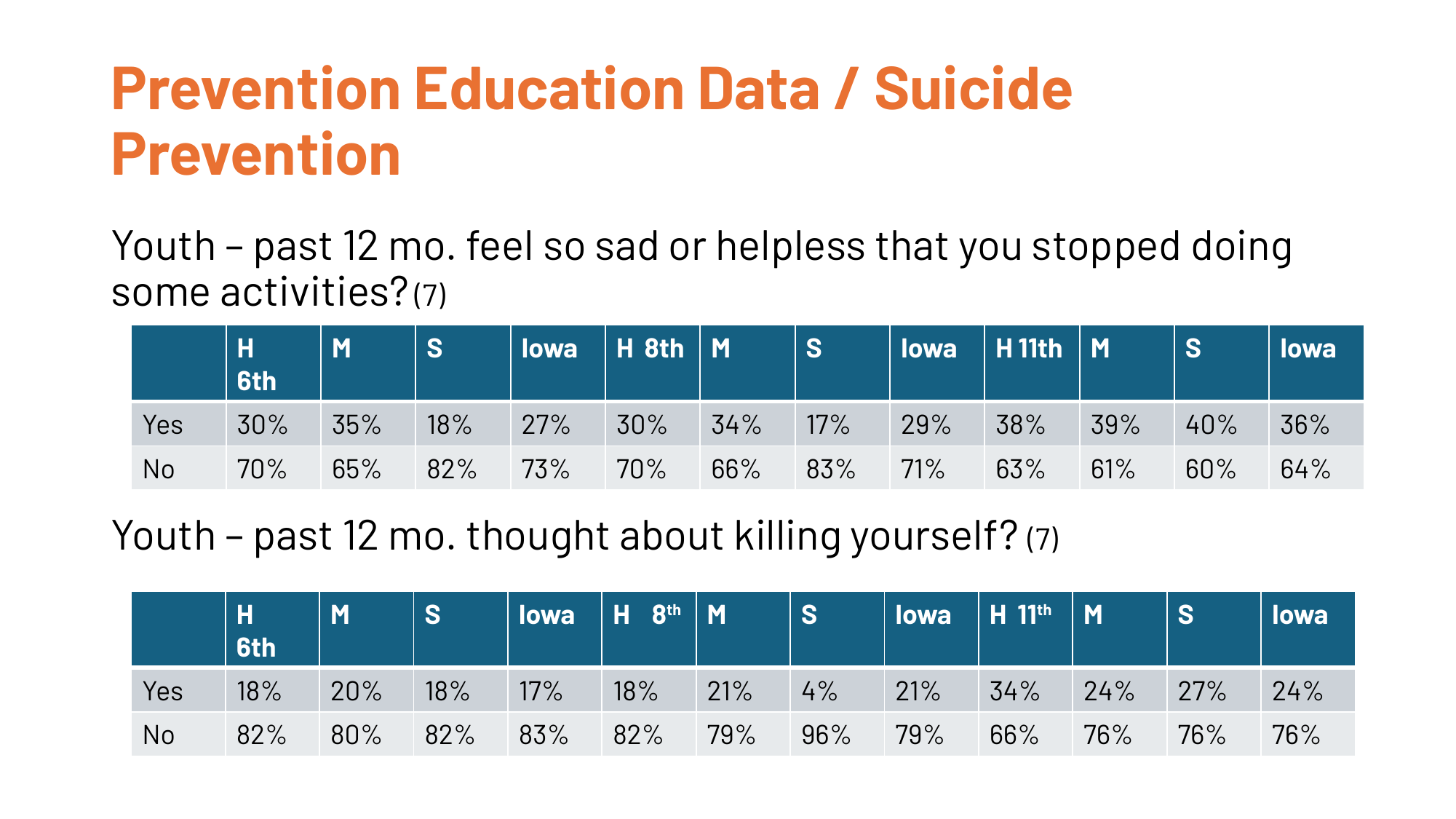

# Prevention Education Data / Suicide Prevention
Youth – past 12 mo. feel so sad or helpless that you stopped doing some activities? (7)

Youth – past 12 mo. thought about killing yourself? (7)

|  | H 6th | M | S | Iowa | H 8th | M | S | Iowa | H 11th | M | S | Iowa |
| --- | --- | --- | --- | --- | --- | --- | --- | --- | --- | --- | --- | --- |
| Yes | 30% | 35% | 18% | 27% | 30% | 34% | 17% | 29% | 38% | 39% | 40% | 36% |
| No | 70% | 65% | 82% | 73% | 70% | 66% | 83% | 71% | 63% | 61% | 60% | 64% |
|  | H 6th | M | S | Iowa | H 8th | M | S | Iowa | H 11th | M | S | Iowa |
| --- | --- | --- | --- | --- | --- | --- | --- | --- | --- | --- | --- | --- |
| Yes | 18% | 20% | 18% | 17% | 18% | 21% | 4% | 21% | 34% | 24% | 27% | 24% |
| No | 82% | 80% | 82% | 83% | 82% | 79% | 96% | 79% | 66% | 76% | 76% | 76% |